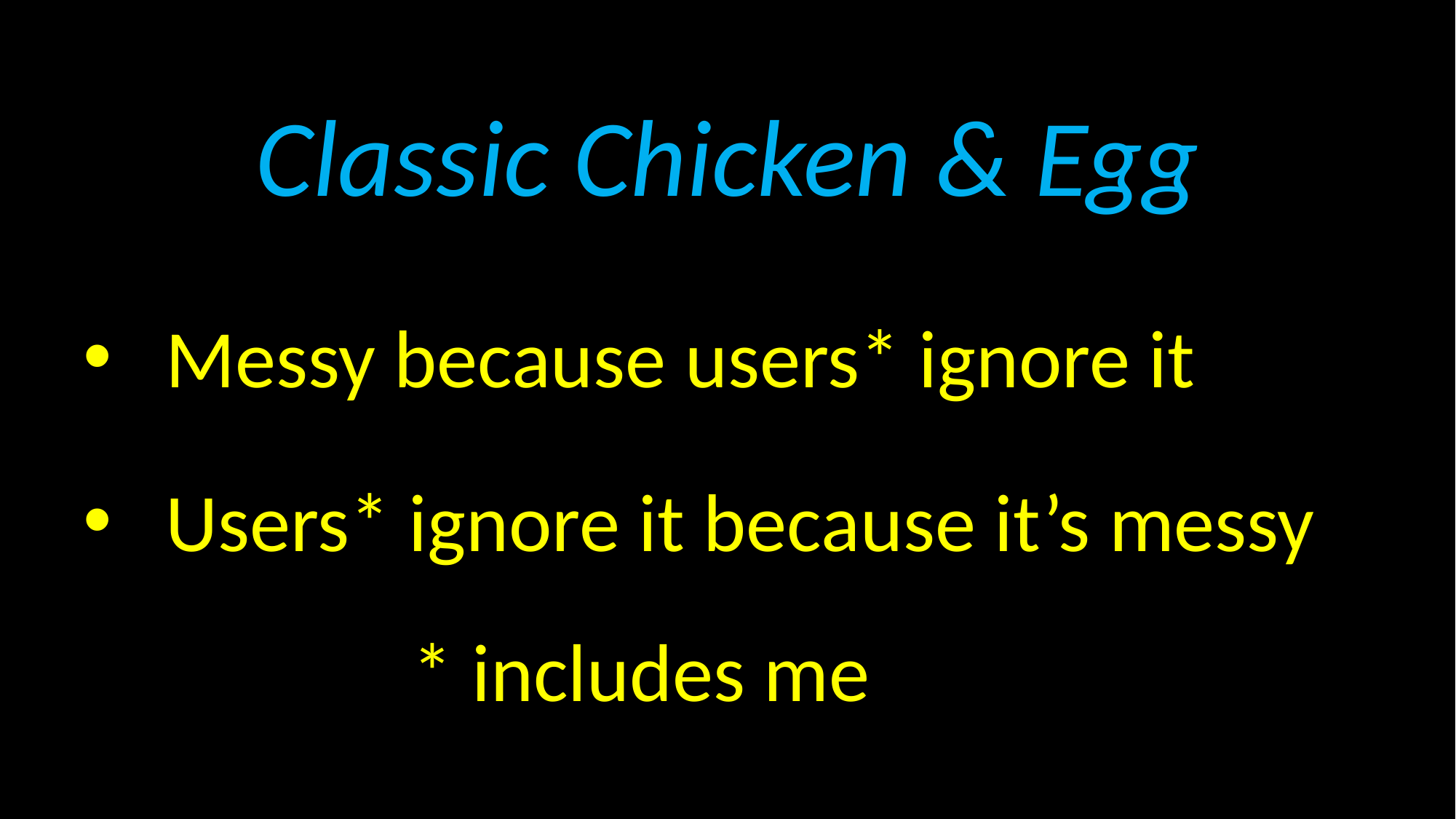

Classic Chicken & Egg
Messy because users* ignore it
Users* ignore it because it’s messy
			* includes me